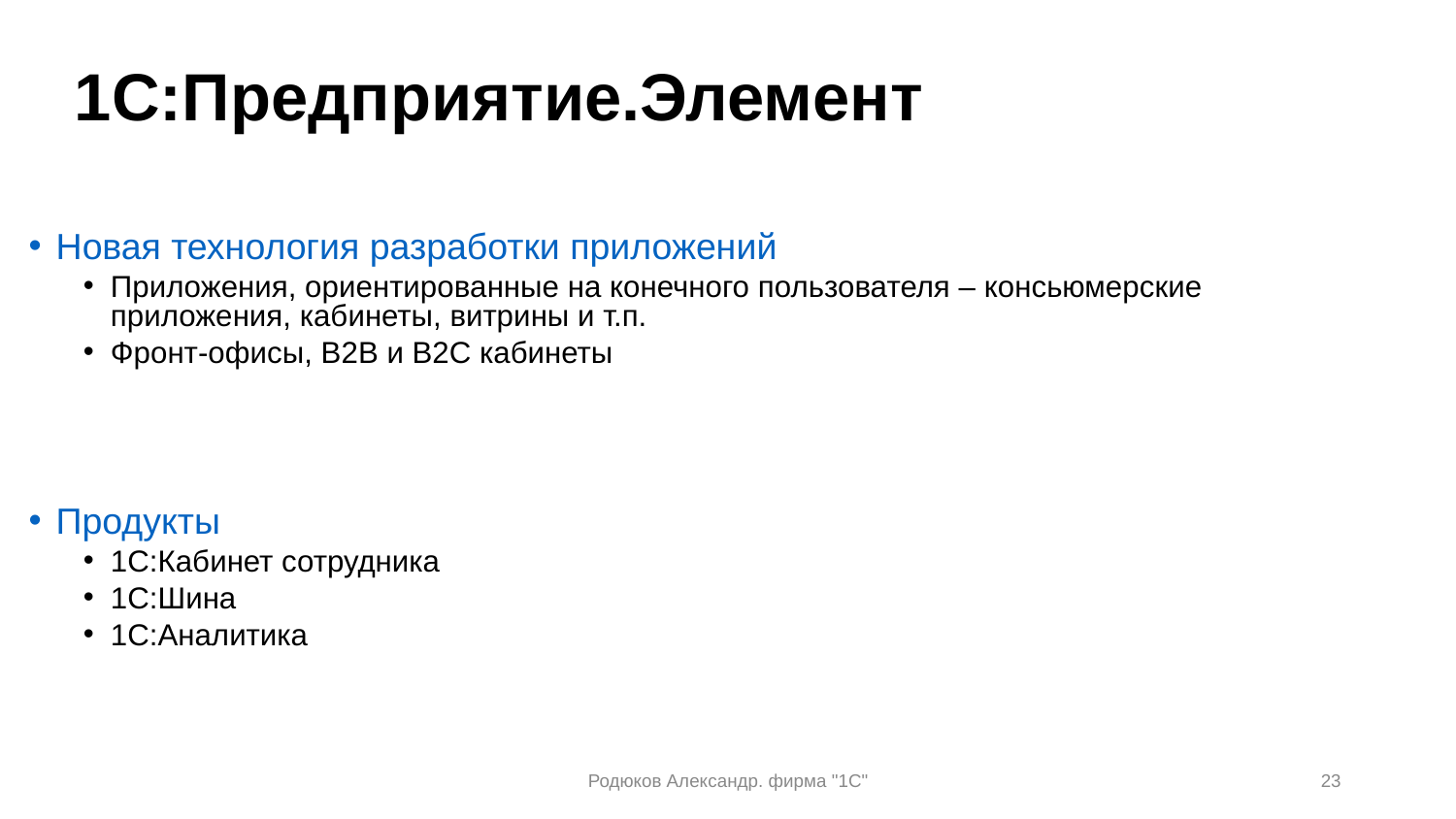

1С:Предприятие.Элемент
Новая технология разработки приложений
Приложения, ориентированные на конечного пользователя – консьюмерские приложения, кабинеты, витрины и т.п.
Фронт-офисы, B2B и B2C кабинеты

Продукты
1С:Кабинет сотрудника
1С:Шина
1С:Аналитика
Родюков Александр. фирма "1С"
23